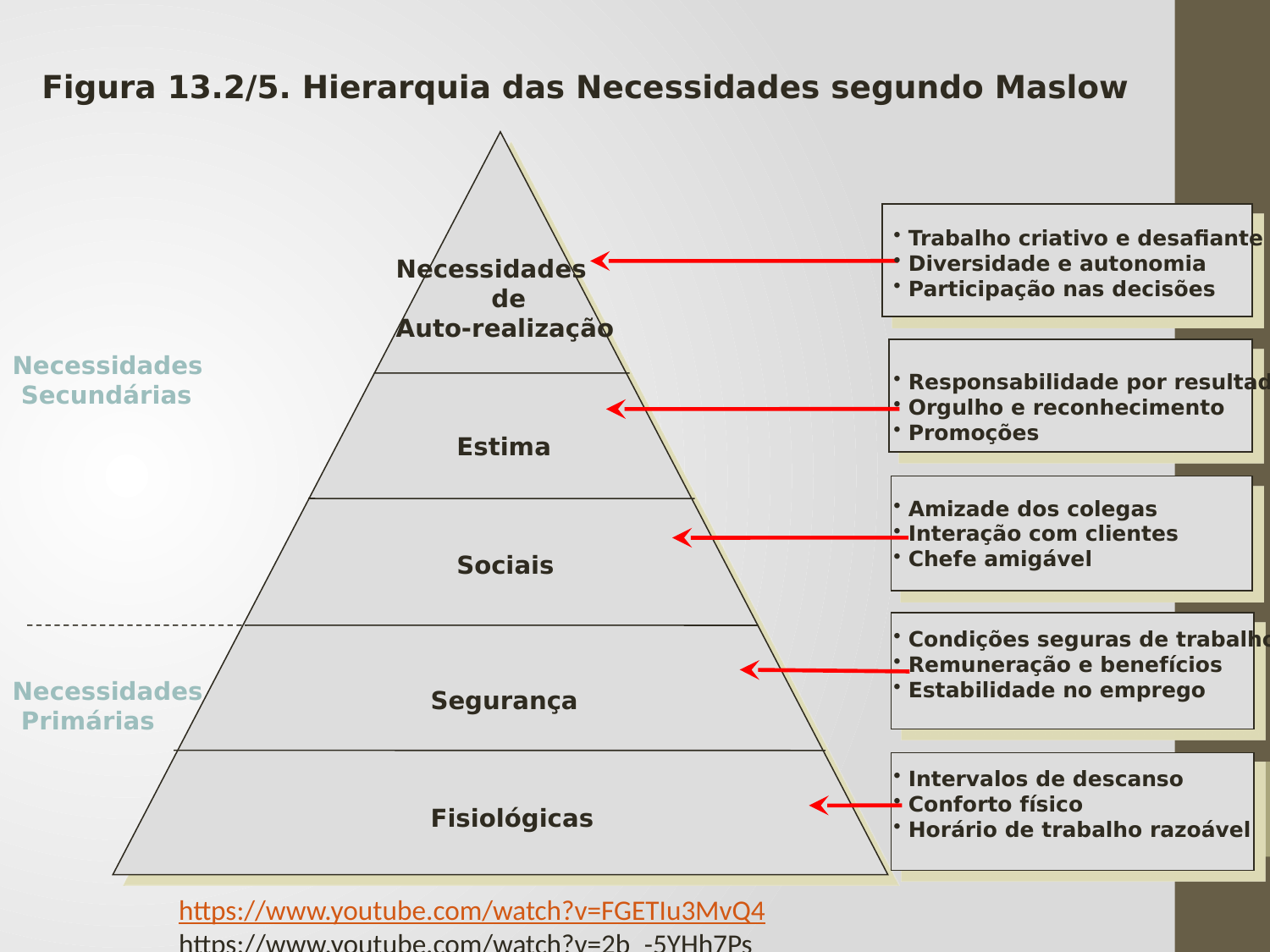

Figura 13.2/5. Hierarquia das Necessidades segundo Maslow

 Trabalho criativo e desafiante
 Diversidade e autonomia
 Participação nas decisões

 Responsabilidade por resultados
 Orgulho e reconhecimento
 Promoções

 Amizade dos colegas
 Interação com clientes
 Chefe amigável

 Condições seguras de trabalho
 Remuneração e benefícios
 Estabilidade no emprego

 Intervalos de descanso
 Conforto físico
 Horário de trabalho razoável
Necessidades
           de
Auto-realização

       Estima

       Sociais

    Segurança

    Fisiológicas

Necessidades
 Secundárias

Necessidades
 Primárias

https://www.youtube.com/watch?v=FGETIu3MvQ4
https://www.youtube.com/watch?v=2b_-5YHh7Ps